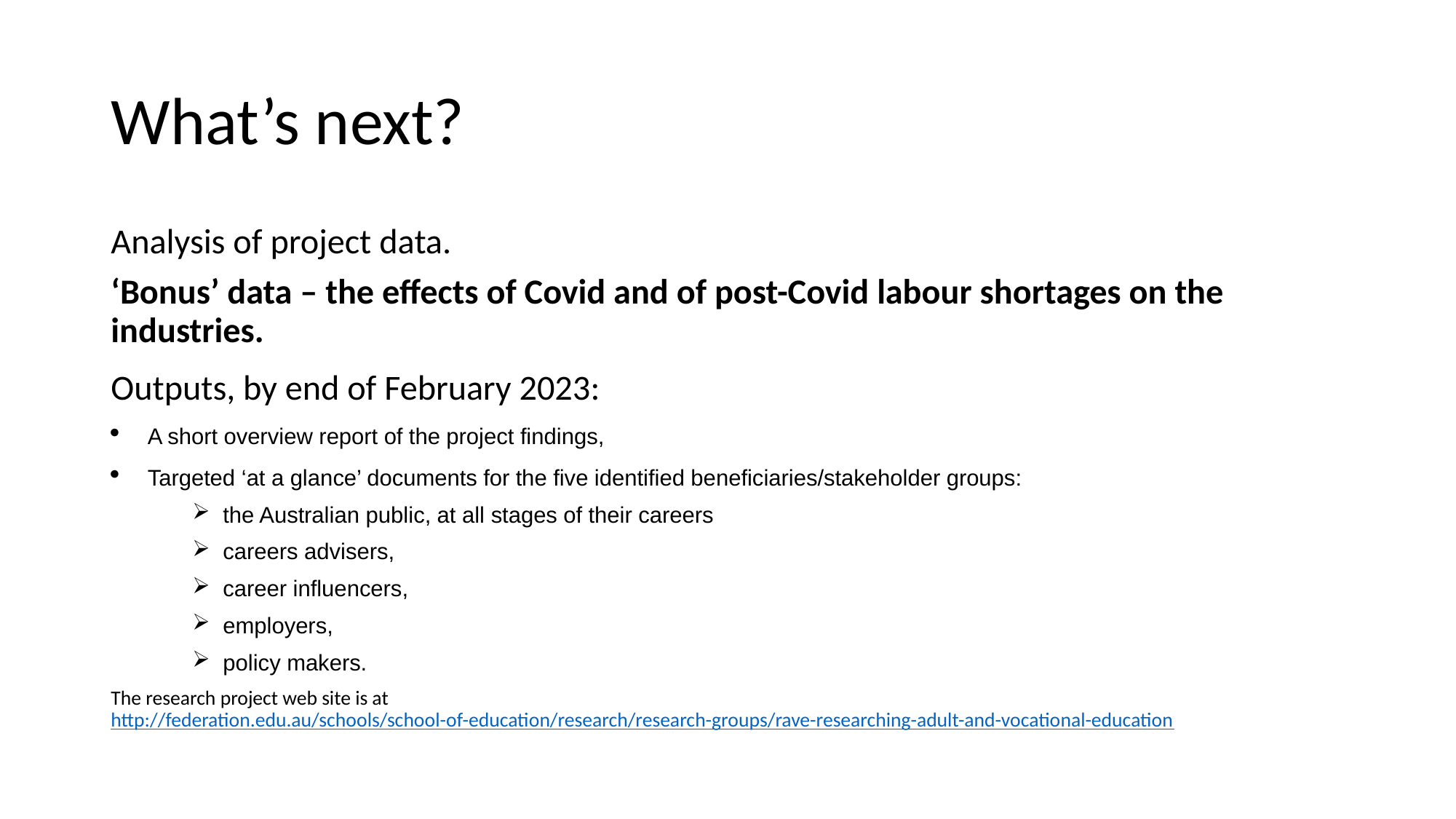

# What’s next?
Analysis of project data.
‘Bonus’ data – the effects of Covid and of post-Covid labour shortages on the industries.
Outputs, by end of February 2023:
A short overview report of the project findings,
Targeted ‘at a glance’ documents for the five identified beneficiaries/stakeholder groups:
the Australian public, at all stages of their careers
careers advisers,
career influencers,
employers,
policy makers.
The research project web site is at  http://federation.edu.au/schools/school-of-education/research/research-groups/rave-researching-adult-and-vocational-education